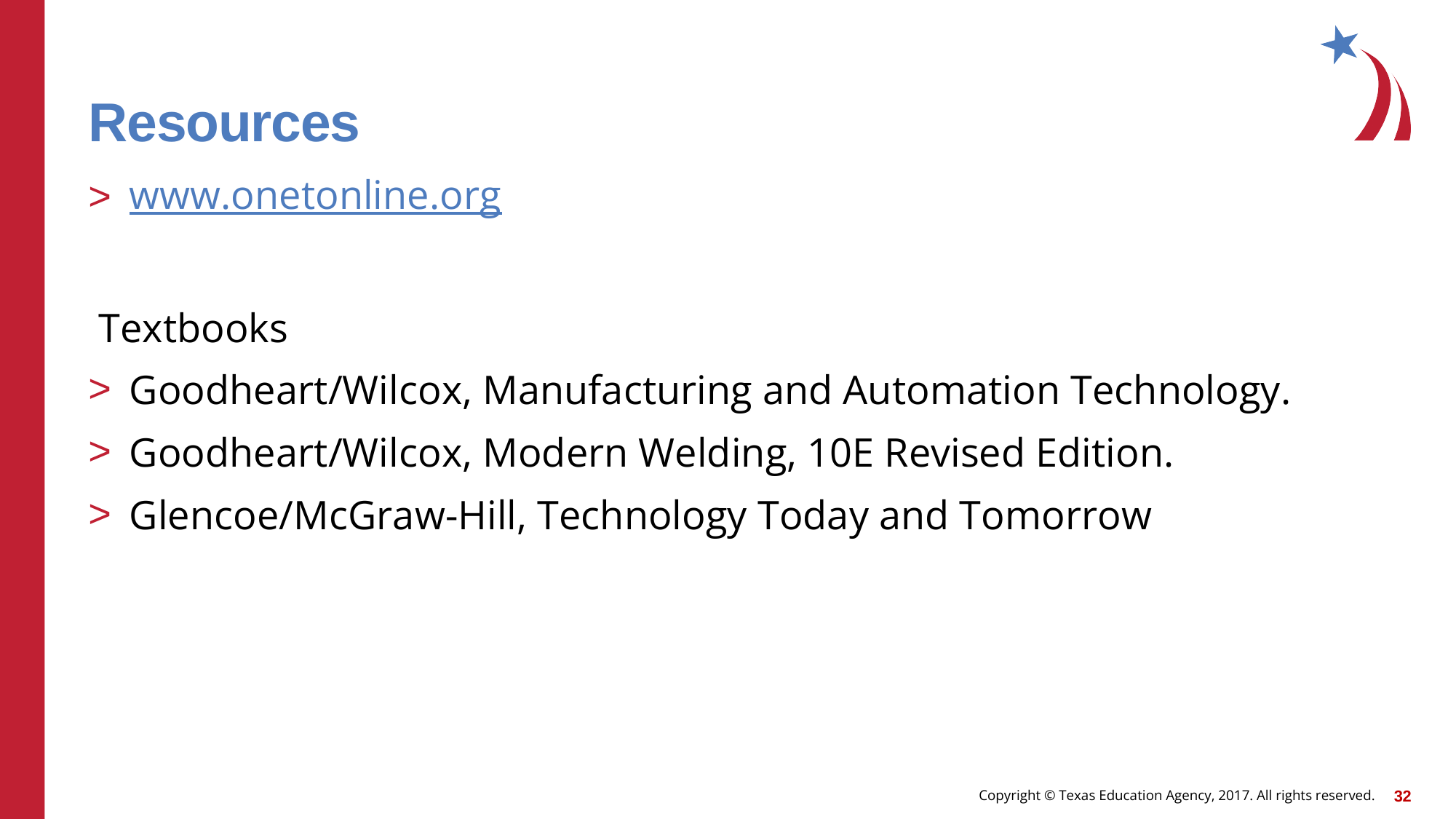

# Resources
www.onetonline.org

 Textbooks
Goodheart/Wilcox, Manufacturing and Automation Technology.
Goodheart/Wilcox, Modern Welding, 10E Revised Edition.
Glencoe/McGraw-Hill, Technology Today and Tomorrow